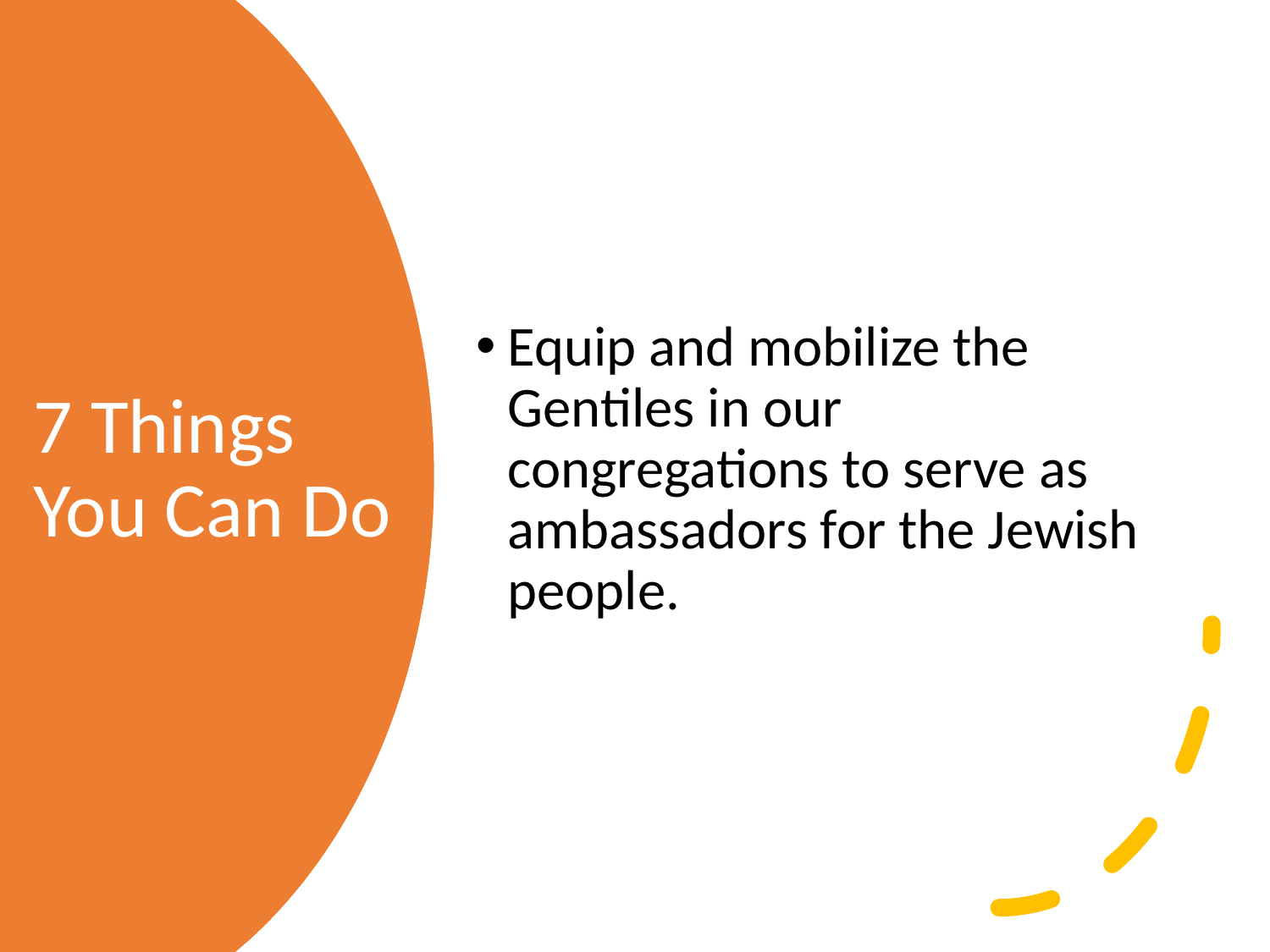

Equip and mobilize the Gentiles in our congregations to serve as ambassadors for the Jewish people.
# 7 Things You Can Do